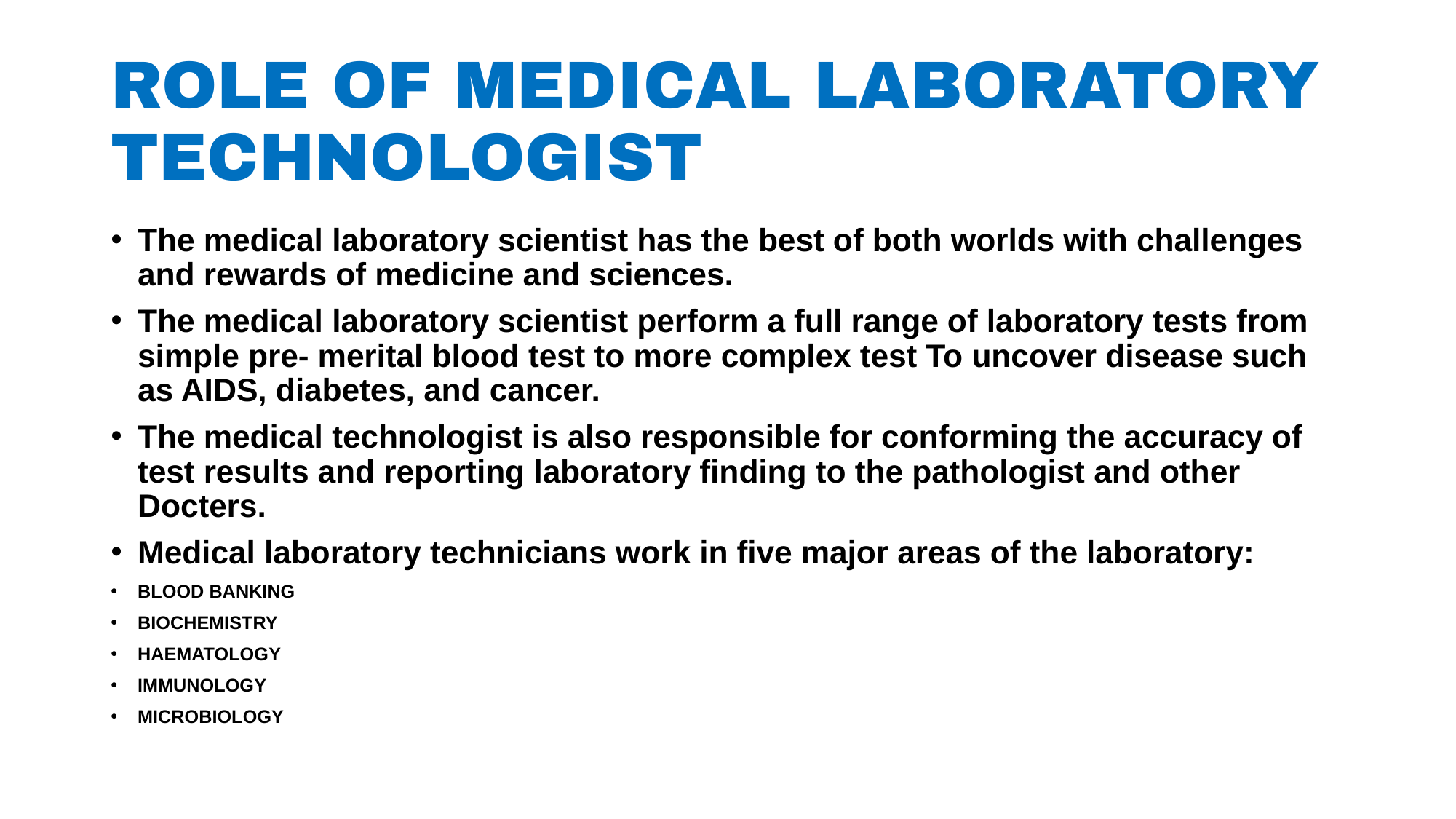

# ROLE OF MEDICAL LABORATORY TECHNOLOGIST
The medical laboratory scientist has the best of both worlds with challenges and rewards of medicine and sciences.
The medical laboratory scientist perform a full range of laboratory tests from simple pre- merital blood test to more complex test To uncover disease such as AIDS, diabetes, and cancer.
The medical technologist is also responsible for conforming the accuracy of test results and reporting laboratory finding to the pathologist and other Docters.
Medical laboratory technicians work in five major areas of the laboratory:
BLOOD BANKING
BIOCHEMISTRY
HAEMATOLOGY
IMMUNOLOGY
MICROBIOLOGY